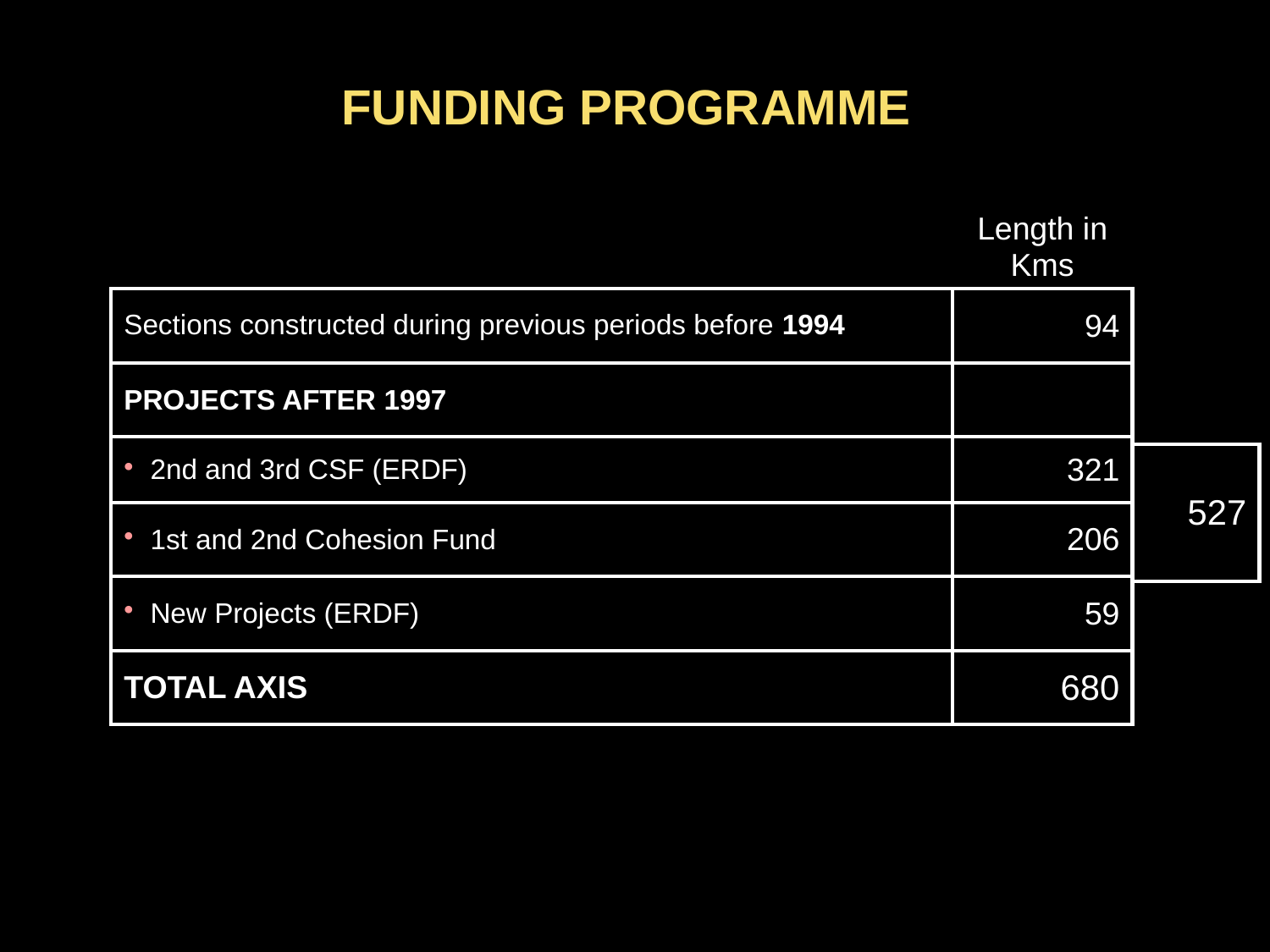

FUNDING PROGRAMME
|  | Length in Kms |
| --- | --- |
| Sections constructed during previous periods before 1994 | 94 |
| PROJECTS AFTER 1997 |  |
| 2nd and 3rd CSF (ERDF) | 321 |
| 1st and 2nd Cohesion Fund | 206 |
| New Projects (ERDF) | 59 |
| TOTAL AXIS | 680 |
| 527 |
| --- |